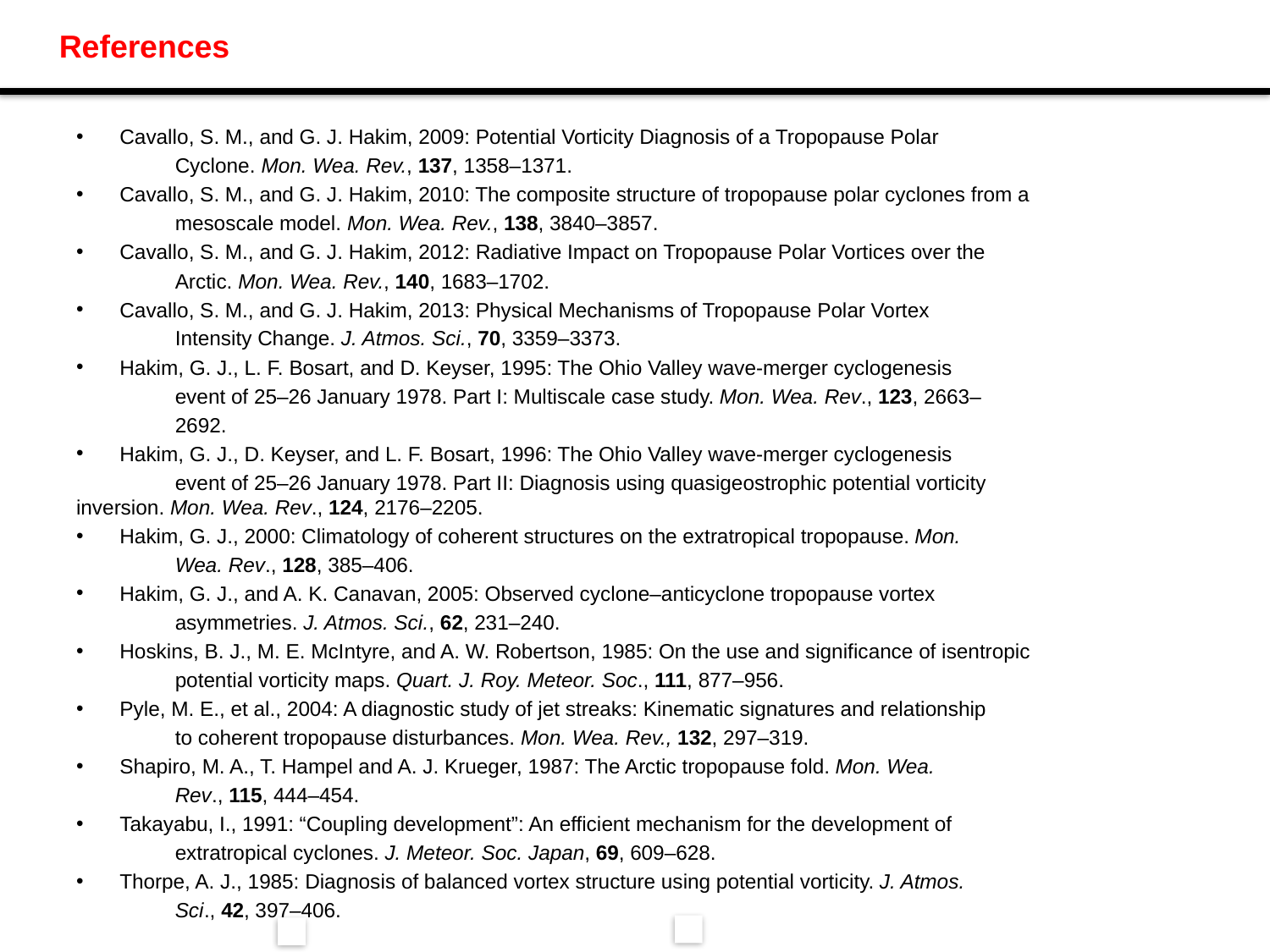

# References
Cavallo, S. M., and G. J. Hakim, 2009: Potential Vorticity Diagnosis of a Tropopause Polar
		Cyclone. Mon. Wea. Rev., 137, 1358–1371.
Cavallo, S. M., and G. J. Hakim, 2010: The composite structure of tropopause polar cyclones from a
		mesoscale model. Mon. Wea. Rev., 138, 3840–3857.
Cavallo, S. M., and G. J. Hakim, 2012: Radiative Impact on Tropopause Polar Vortices over the
		Arctic. Mon. Wea. Rev., 140, 1683–1702.
Cavallo, S. M., and G. J. Hakim, 2013: Physical Mechanisms of Tropopause Polar Vortex
		Intensity Change. J. Atmos. Sci., 70, 3359–3373.
Hakim, G. J., L. F. Bosart, and D. Keyser, 1995: The Ohio Valley wave-merger cyclogenesis
		event of 25–26 January 1978. Part I: Multiscale case study. Mon. Wea. Rev., 123, 2663–
		2692.
Hakim, G. J., D. Keyser, and L. F. Bosart, 1996: The Ohio Valley wave-merger cyclogenesis
		event of 25–26 January 1978. Part II: Diagnosis using quasigeostrophic potential vorticity 			inversion. Mon. Wea. Rev., 124, 2176–2205.
Hakim, G. J., 2000: Climatology of coherent structures on the extratropical tropopause. Mon.
		Wea. Rev., 128, 385–406.
Hakim, G. J., and A. K. Canavan, 2005: Observed cyclone–anticyclone tropopause vortex
		asymmetries. J. Atmos. Sci., 62, 231–240.
Hoskins, B. J., M. E. McIntyre, and A. W. Robertson, 1985: On the use and significance of isentropic
		potential vorticity maps. Quart. J. Roy. Meteor. Soc., 111, 877–956.
Pyle, M. E., et al., 2004: A diagnostic study of jet streaks: Kinematic signatures and relationship
		to coherent tropopause disturbances. Mon. Wea. Rev., 132, 297–319.
Shapiro, M. A., T. Hampel and A. J. Krueger, 1987: The Arctic tropopause fold. Mon. Wea.
		Rev., 115, 444–454.
Takayabu, I., 1991: “Coupling development”: An efficient mechanism for the development of
		extratropical cyclones. J. Meteor. Soc. Japan, 69, 609–628.
Thorpe, A. J., 1985: Diagnosis of balanced vortex structure using potential vorticity. J. Atmos.
		Sci., 42, 397–406.